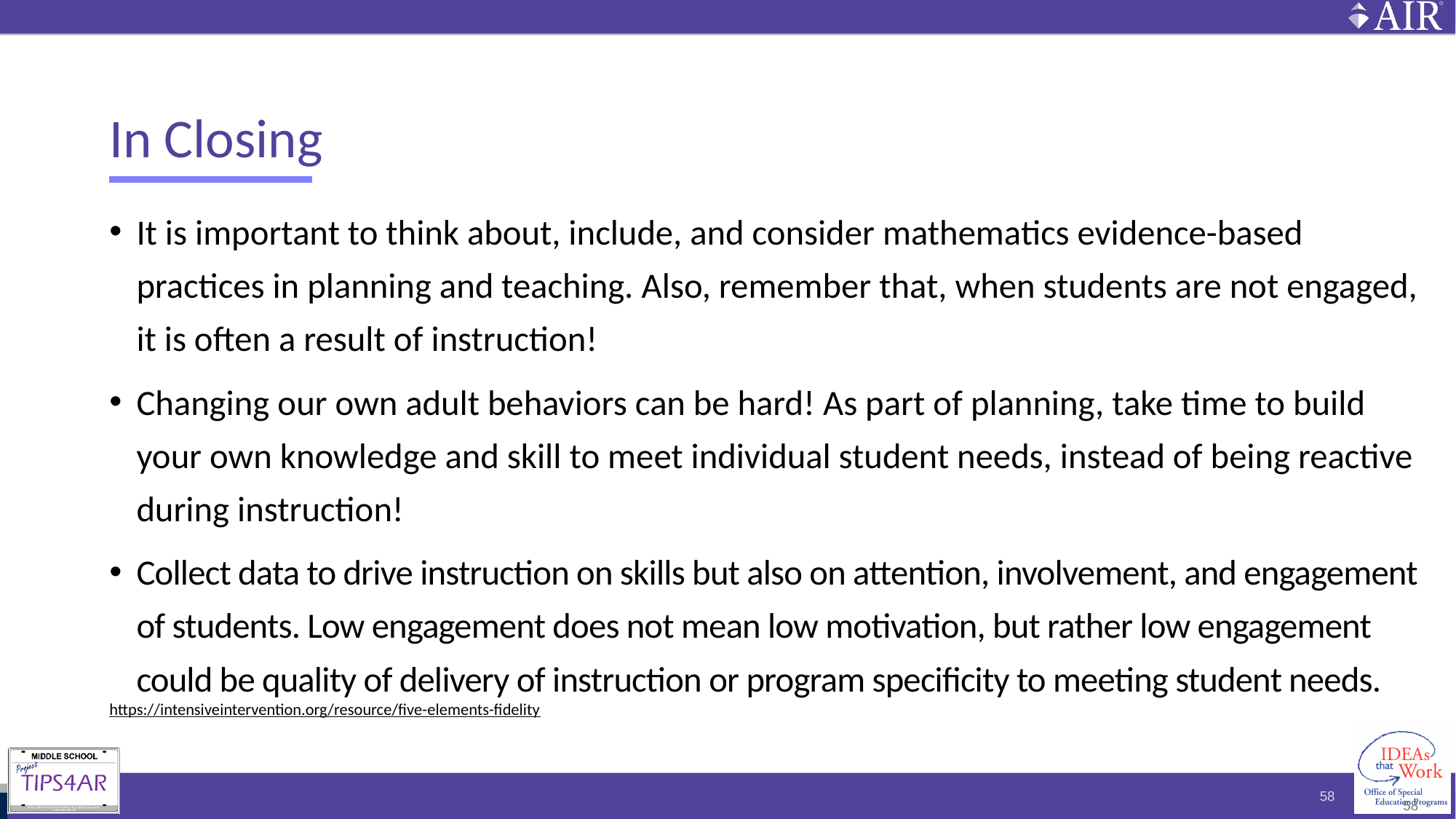

# In Closing
It is important to think about, include, and consider mathematics evidence-based practices in planning and teaching. Also, remember that, when students are not engaged, it is often a result of instruction!
Changing our own adult behaviors can be hard! As part of planning, take time to build your own knowledge and skill to meet individual student needs, instead of being reactive during instruction!
Collect data to drive instruction on skills but also on attention, involvement, and engagement of students. Low engagement does not mean low motivation, but rather low engagement could be quality of delivery of instruction or program specificity to meeting student needs.
https://intensiveintervention.org/resource/five-elements-fidelity
58